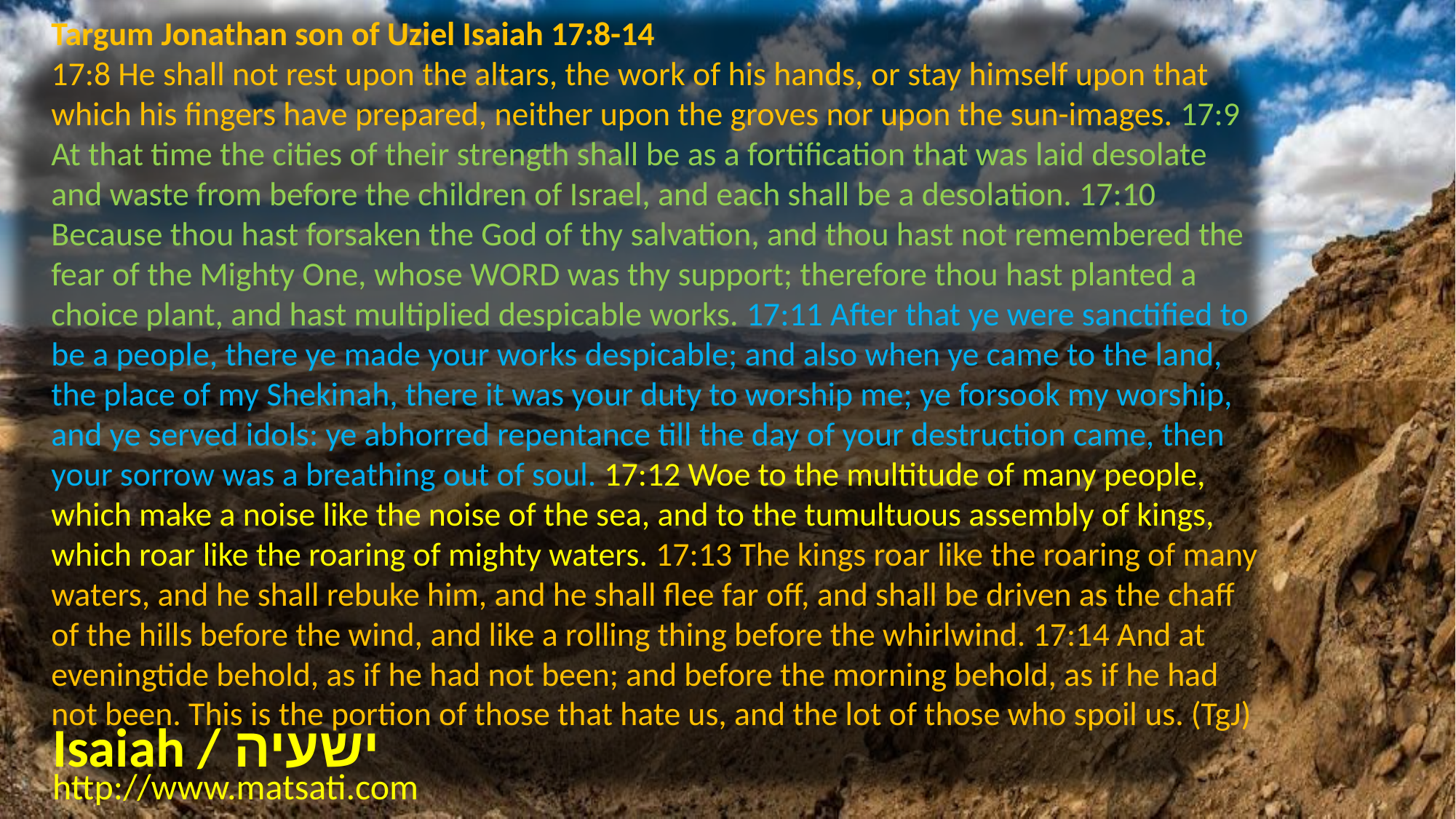

Targum Jonathan son of Uziel Isaiah 17:8-14
17:8 He shall not rest upon the altars, the work of his hands, or stay himself upon that which his fingers have prepared, neither upon the groves nor upon the sun-images. 17:9 At that time the cities of their strength shall be as a fortification that was laid desolate and waste from before the children of Israel, and each shall be a desolation. 17:10 Because thou hast forsaken the God of thy salvation, and thou hast not remembered the fear of the Mighty One, whose WORD was thy support; therefore thou hast planted a choice plant, and hast multiplied despicable works. 17:11 After that ye were sanctified to be a people, there ye made your works despicable; and also when ye came to the land, the place of my Shekinah, there it was your duty to worship me; ye forsook my worship, and ye served idols: ye abhorred repentance till the day of your destruction came, then your sorrow was a breathing out of soul. 17:12 Woe to the multitude of many people, which make a noise like the noise of the sea, and to the tumultuous assembly of kings, which roar like the roaring of mighty waters. 17:13 The kings roar like the roaring of many waters, and he shall rebuke him, and he shall flee far off, and shall be driven as the chaff of the hills before the wind, and like a rolling thing before the whirlwind. 17:14 And at eveningtide behold, as if he had not been; and before the morning behold, as if he had not been. This is the portion of those that hate us, and the lot of those who spoil us. (TgJ)
Isaiah / ישעיה
http://www.matsati.com